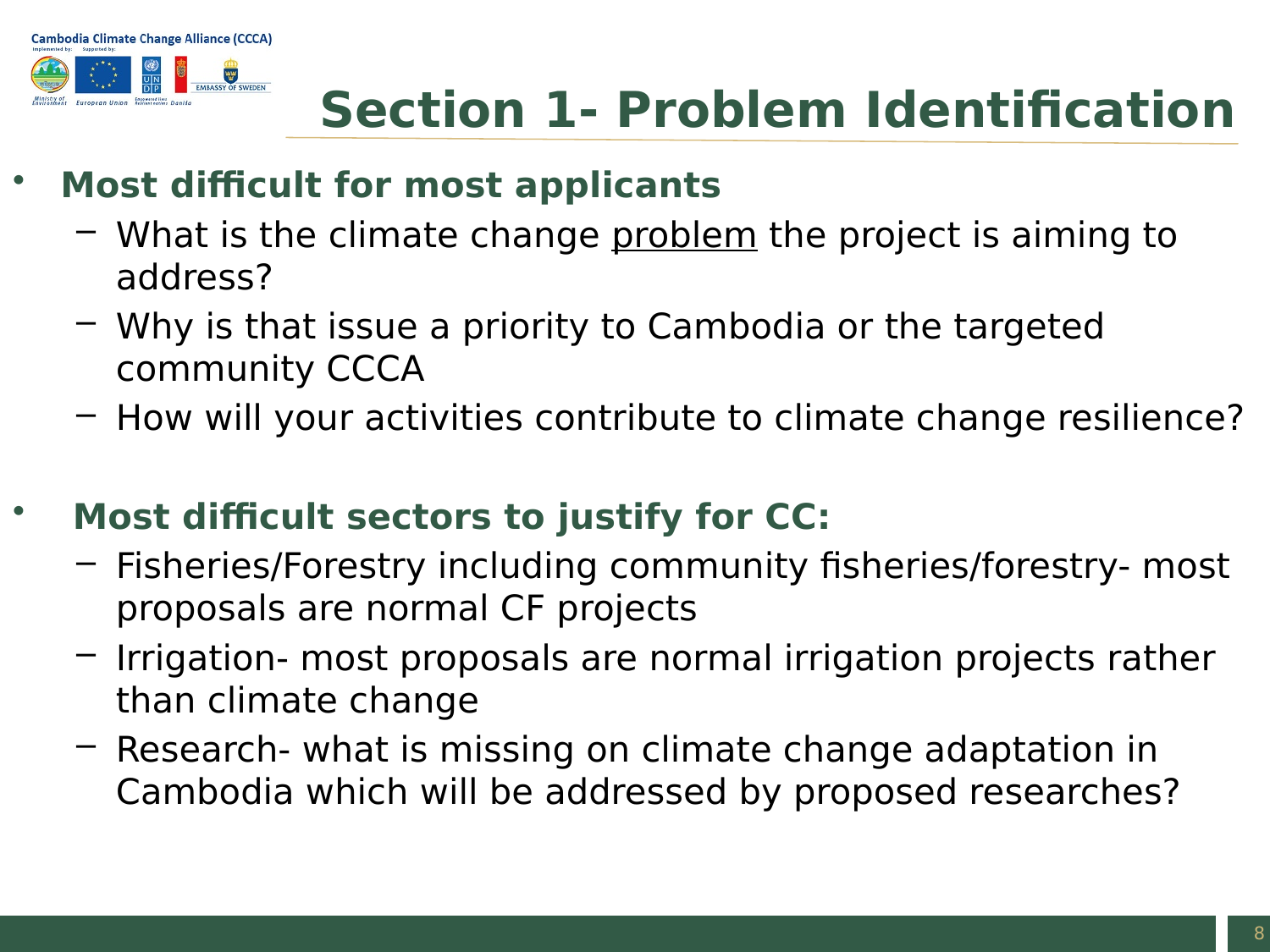

# Section 1- Problem Identification
Most difficult for most applicants
What is the climate change problem the project is aiming to address?
Why is that issue a priority to Cambodia or the targeted community CCCA
How will your activities contribute to climate change resilience?

 Most difficult sectors to justify for CC:
Fisheries/Forestry including community fisheries/forestry- most proposals are normal CF projects
Irrigation- most proposals are normal irrigation projects rather than climate change
Research- what is missing on climate change adaptation in Cambodia which will be addressed by proposed researches?

8